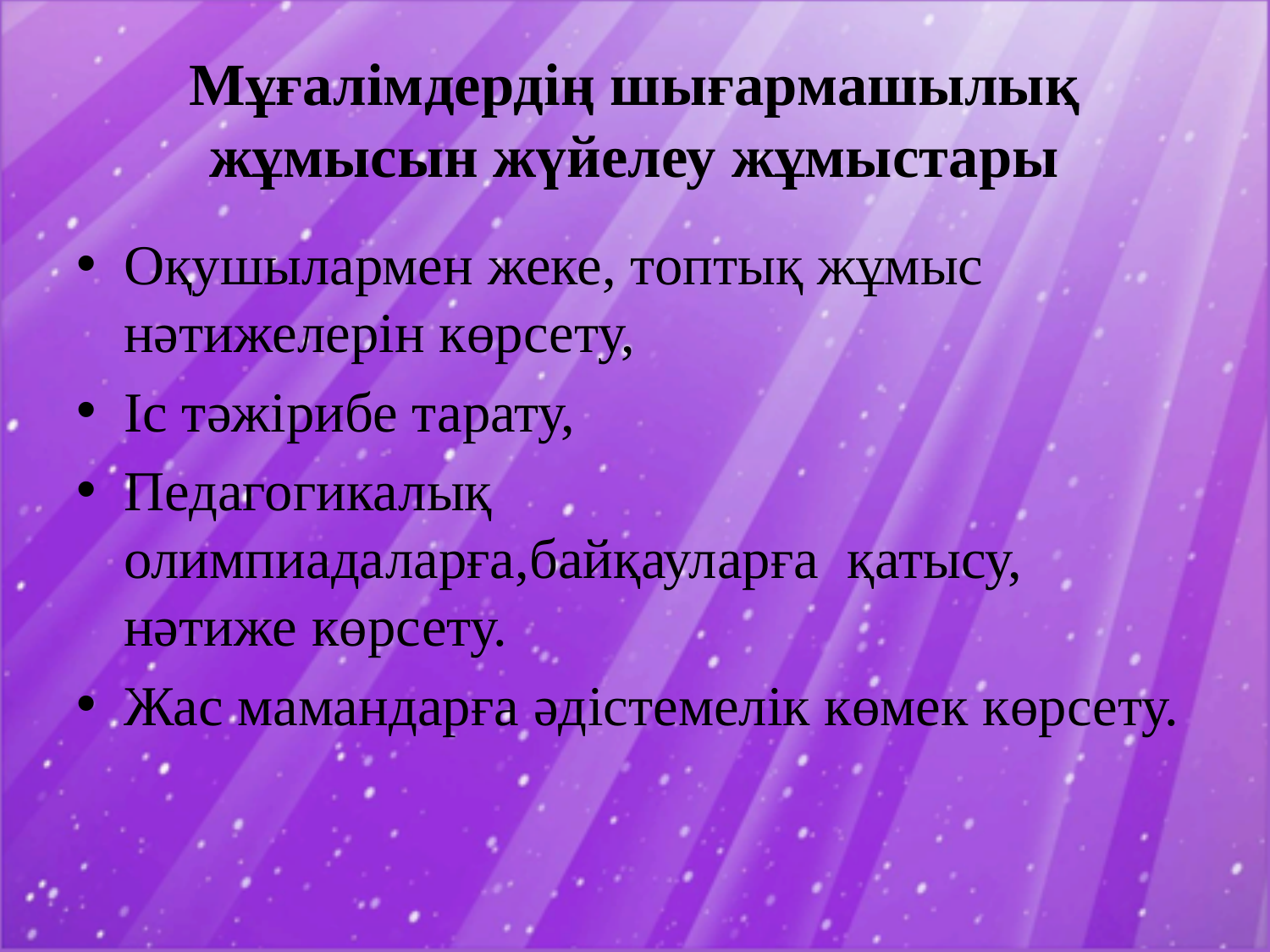

# Мұғалімдердің шығармашылық жұмысын жүйелеу жұмыстары
Оқушылармен жеке, топтық жұмыс нәтижелерін көрсету,
Іс тәжірибе тарату,
Педагогикалық олимпиадаларға,байқауларға  қатысу, нәтиже көрсету.
Жас мамандарға әдістемелік көмек көрсету.